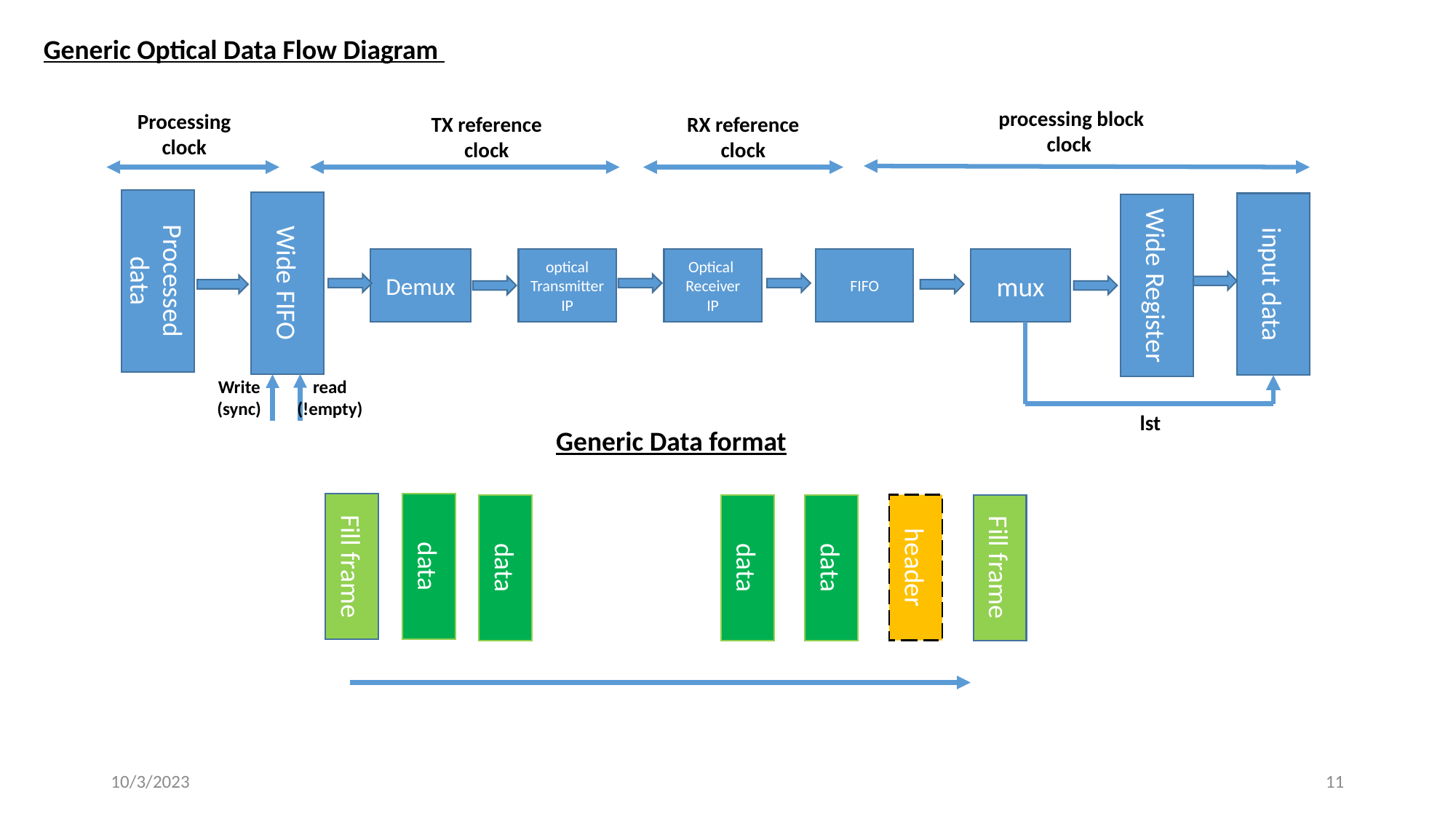

Generic Optical Data Flow Diagram
 processing block
clock
Processing
clock
TX reference
clock
RX reference
clock
Processed
data
Wide FIFO
input data
Wide Register
Demux
optical
Transmitter
IP
Optical
Receiver
IP
FIFO
mux

Write
(sync)
read
(!empty)
lst
Generic Data format
Fill frame
data
data
data
data
header
Fill frame
10/3/2023
11